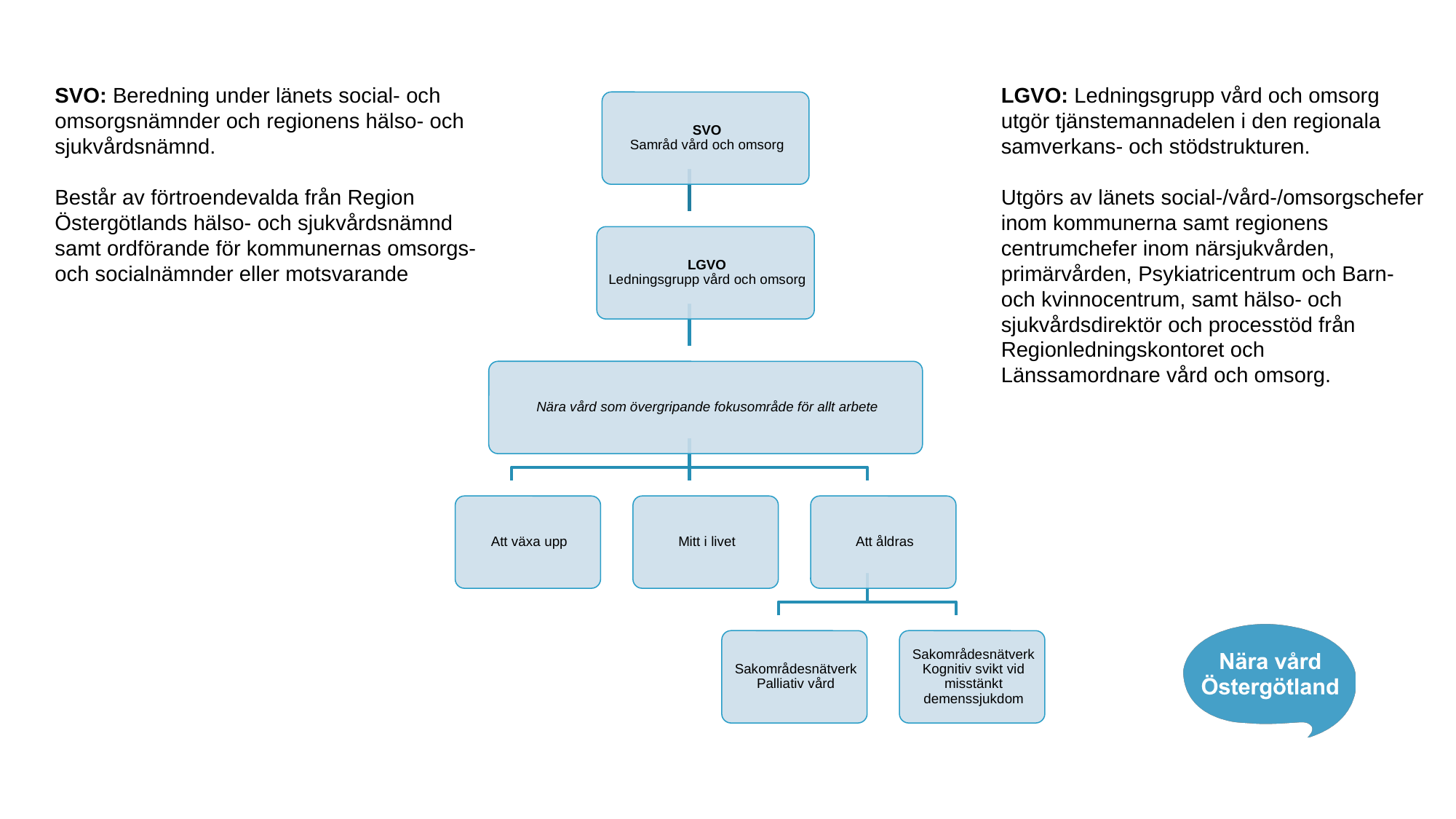

SVO: Beredning under länets social- och omsorgsnämnder och regionens hälso- och sjukvårdsnämnd.

Består av förtroendevalda från Region Östergötlands hälso- och sjukvårdsnämnd samt ordförande för kommunernas omsorgs-och socialnämnder eller motsvarande
SVO
Samråd vård och omsorg
LGVO
Ledningsgrupp vård och omsorg
Nära vård som övergripande fokusområde för allt arbete
Att växa upp
Mitt i livet
Att åldras
Sakområdesnätverk Palliativ vård
Sakområdesnätverk Kognitiv svikt vid misstänkt demenssjukdom
LGVO: Ledningsgrupp vård och omsorg utgör tjänstemannadelen i den regionala samverkans- och stödstrukturen.

Utgörs av länets social-/vård-/omsorgschefer inom kommunerna samt regionens centrumchefer inom närsjukvården, primärvården, Psykiatricentrum och Barn- och kvinnocentrum, samt hälso- och sjukvårdsdirektör och processtöd från Regionledningskontoret och Länssamordnare vård och omsorg.